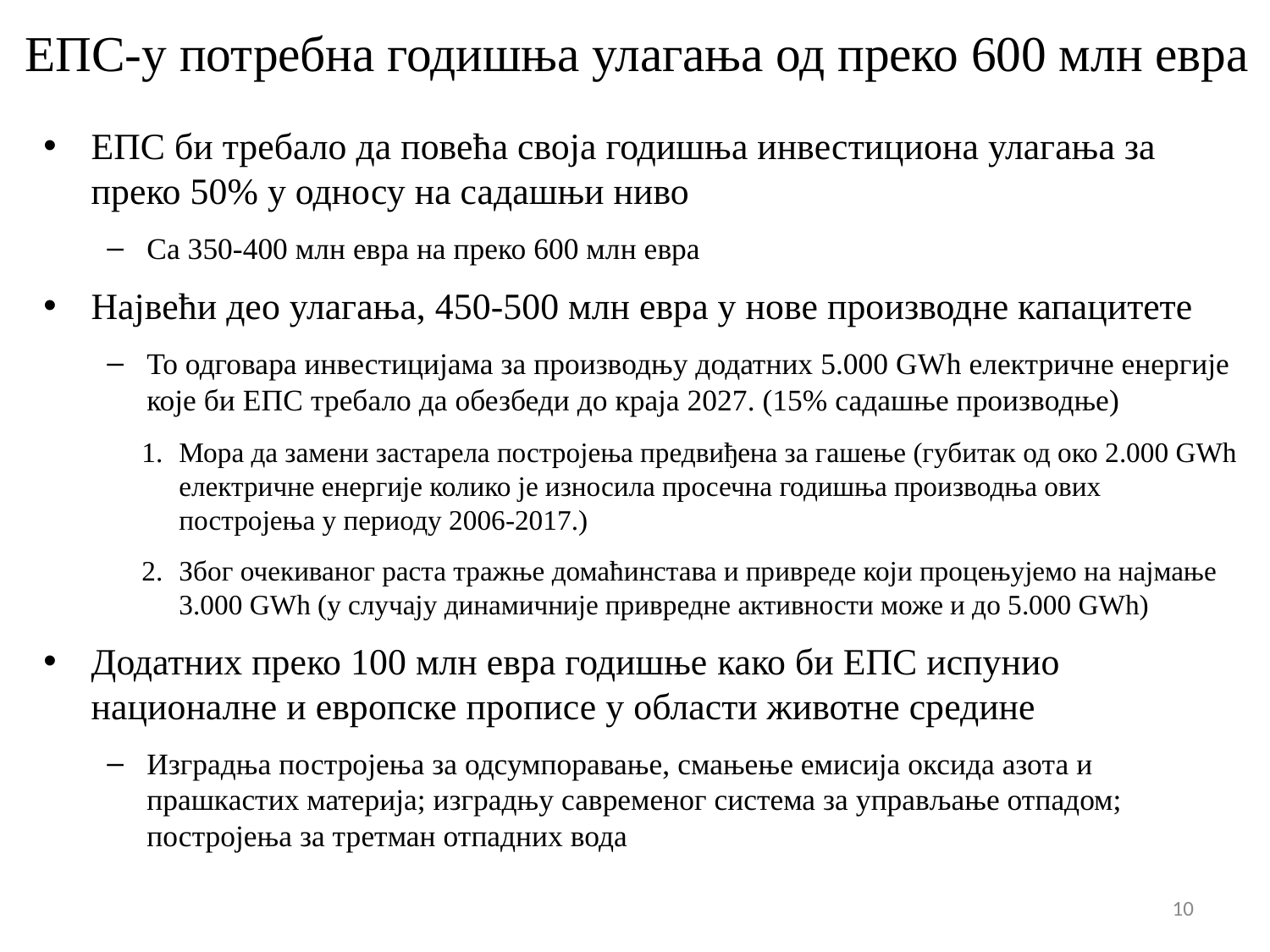

# ЕПС-у потребна годишња улагања од преко 600 млн евра
ЕПС би требало да повећа своја годишња инвестициона улагања за преко 50% у односу на садашњи ниво
Са 350-400 млн евра на преко 600 млн евра
Највећи део улагања, 450-500 млн евра у нове производне капацитете
То одговара инвестицијама за производњу додатних 5.000 GWh електричне енергије које би ЕПС требало да обезбеди до краја 2027. (15% садашње производње)
Мора да замени застарела постројења предвиђена за гашење (губитак од око 2.000 GWh електричне енергије колико је износила просечна годишња производња ових постројења у периоду 2006-2017.)
Због очекиваног раста тражње домаћинстава и привреде који процењујемо на најмање 3.000 GWh (у случају динамичније привредне активности може и до 5.000 GWh)
Додатних преко 100 млн евра годишње како би ЕПС испунио националне и европске прописе у области животне средине
Изградња постројења за одсумпоравање, смањење емисија оксида азота и прашкастих материја; изградњу савременог система за управљање отпадом; постројења за третман отпадних вода
10